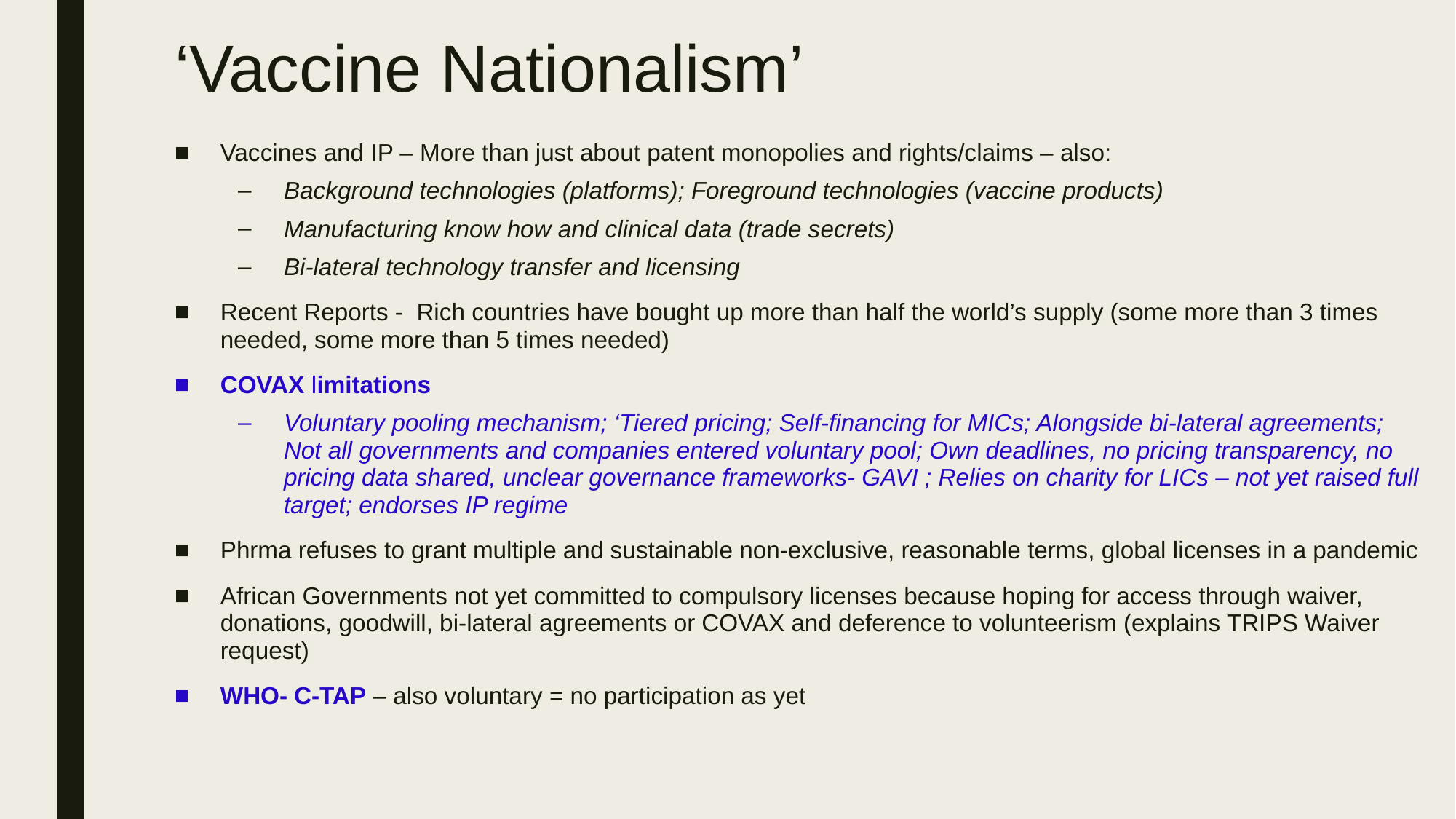

# ‘Vaccine Nationalism’
Vaccines and IP – More than just about patent monopolies and rights/claims – also:
Background technologies (platforms); Foreground technologies (vaccine products)
Manufacturing know how and clinical data (trade secrets)
Bi-lateral technology transfer and licensing
Recent Reports -  Rich countries have bought up more than half the world’s supply (some more than 3 times needed, some more than 5 times needed)
COVAX limitations
Voluntary pooling mechanism; ‘Tiered pricing; Self-financing for MICs; Alongside bi-lateral agreements; Not all governments and companies entered voluntary pool; Own deadlines, no pricing transparency, no pricing data shared, unclear governance frameworks- GAVI ; Relies on charity for LICs – not yet raised full target; endorses IP regime
Phrma refuses to grant multiple and sustainable non-exclusive, reasonable terms, global licenses in a pandemic
African Governments not yet committed to compulsory licenses because hoping for access through waiver, donations, goodwill, bi-lateral agreements or COVAX and deference to volunteerism (explains TRIPS Waiver request)
WHO- C-TAP – also voluntary = no participation as yet